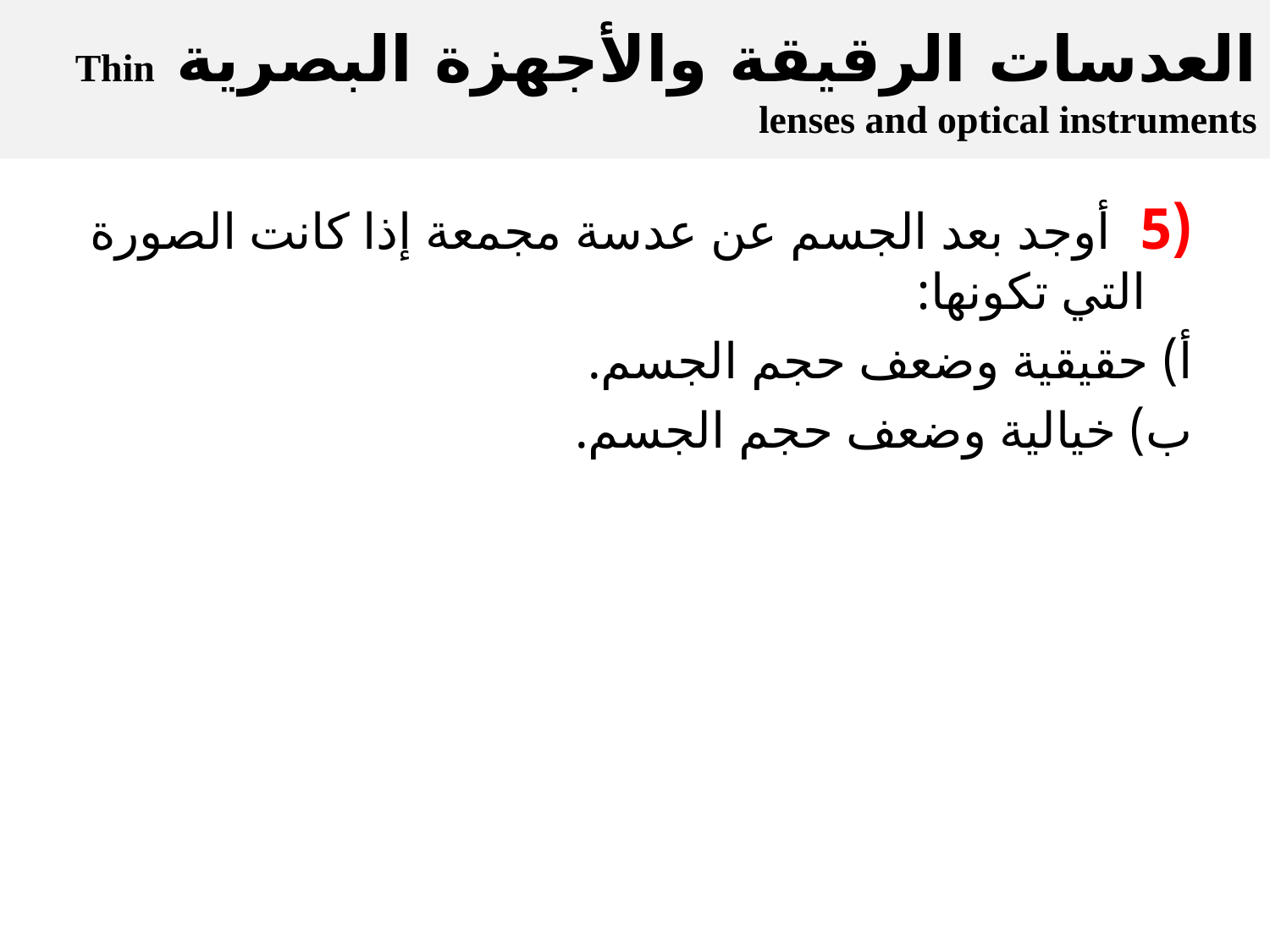

العدسات الرقيقة والأجهزة البصرية Thin lenses and optical instruments
(5  أوجد بعد الجسم عن عدسة مجمعة إذا كانت الصورة التي تكونها:
أ) حقيقية وضعف حجم الجسم.
ب) خيالية وضعف حجم الجسم.